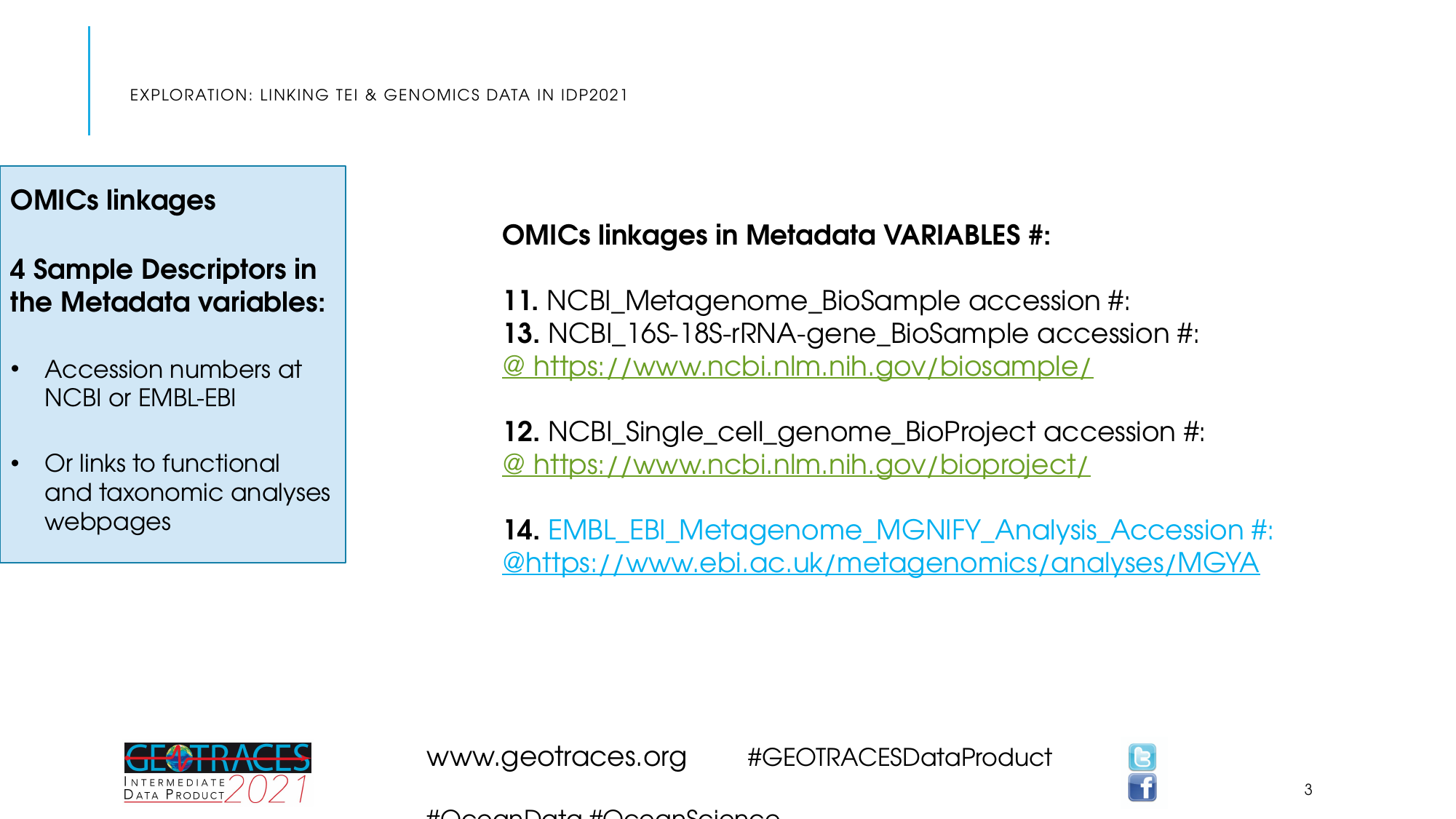

# Exploration: linkinG TEI & genomics data in IDP2021

OMICs linkages
4 Sample Descriptors in the Metadata variables:
Accession numbers at NCBI or EMBL-EBI
Or links to functional and taxonomic analyses webpages

OMICs linkages in Metadata VARIABLES #:

11. NCBI_Metagenome_BioSample accession #:
13. NCBI_16S-18S-rRNA-gene_BioSample accession #:
@ https://www.ncbi.nlm.nih.gov/biosample/

12. NCBI_Single_cell_genome_BioProject accession #:
@ https://www.ncbi.nlm.nih.gov/bioproject/

14. EMBL_EBI_Metagenome_MGNIFY_Analysis_Accession #:
@https://www.ebi.ac.uk/metagenomics/analyses/MGYA

www.geotraces.org        #GEOTRACESDataProduct            					        #OceanData #OceanScience

3